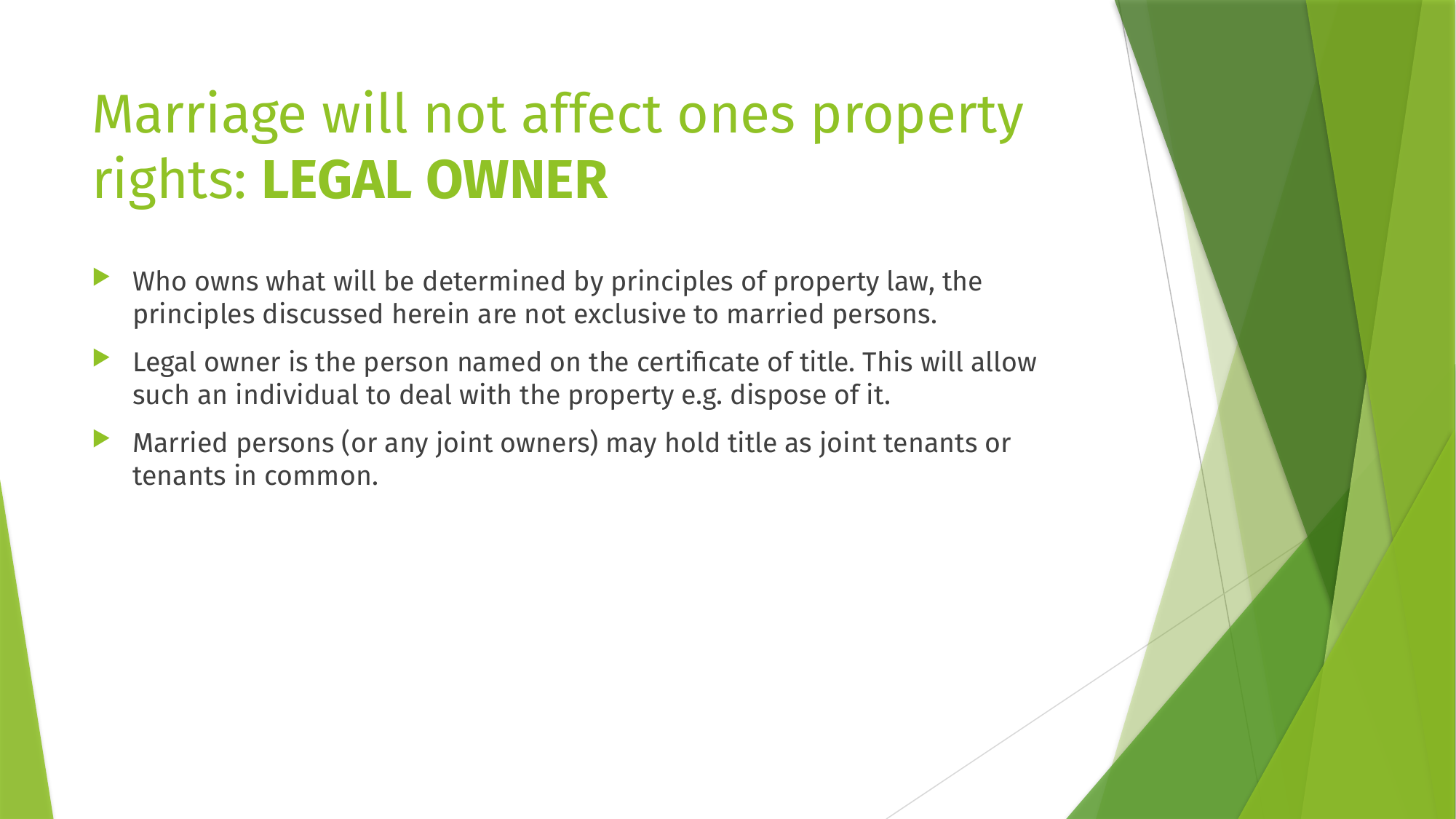

# Marriage will not affect ones property rights: LEGAL OWNER
Who owns what will be determined by principles of property law, the principles discussed herein are not exclusive to married persons.
Legal owner is the person named on the certificate of title. This will allow such an individual to deal with the property e.g. dispose of it.
Married persons (or any joint owners) may hold title as joint tenants or tenants in common.